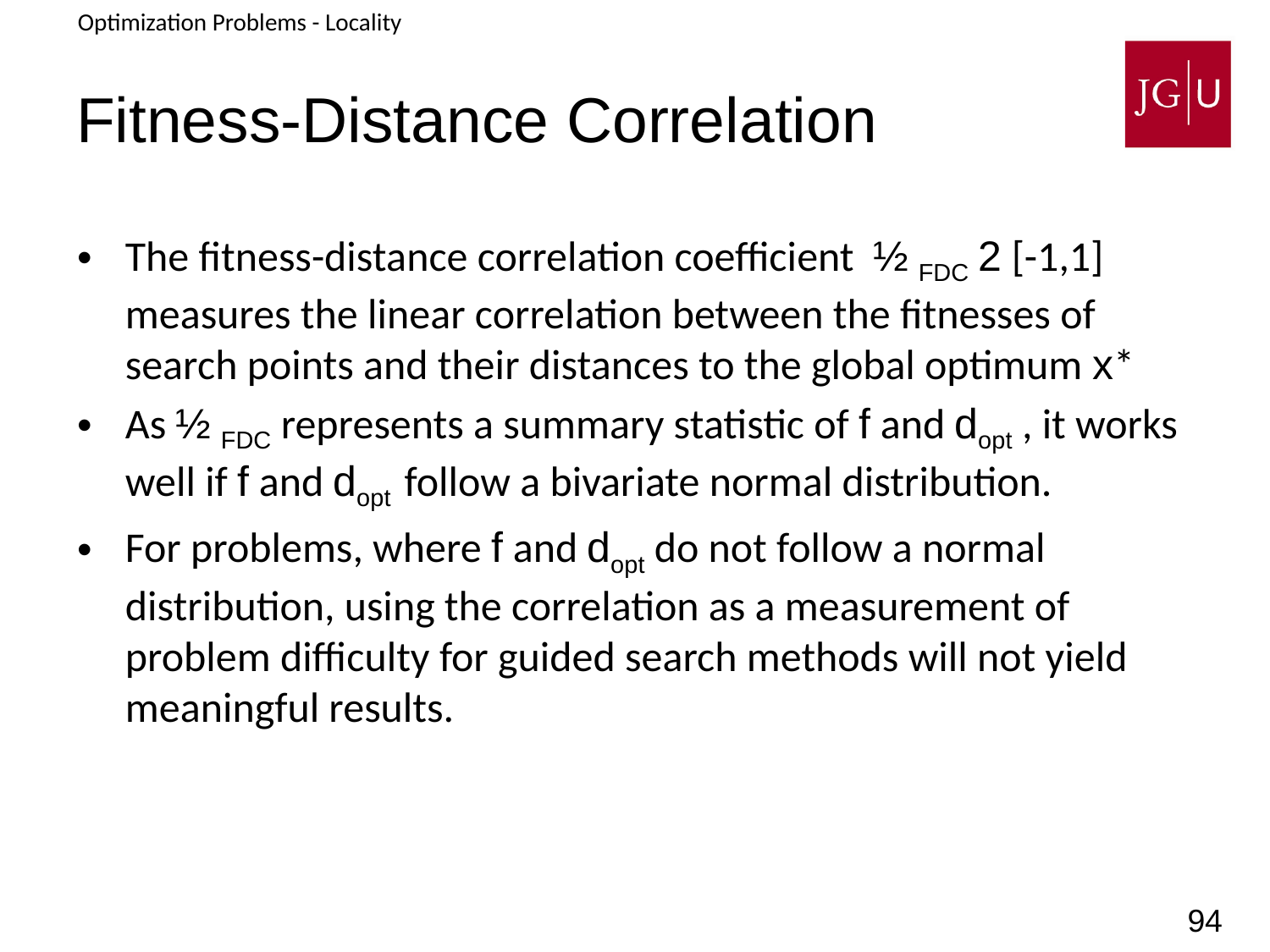

Optimization Problems - Locality

3. Problem Difficulty - Locality
# Fitness-Distance Correlation
The fitness-distance correlation coefficient  ½ FDC 2 [-1,1]  measures the linear correlation between the fitnesses of search points and their distances to the global optimum x*
As ½ FDC represents a summary statistic of f and dopt , it works well if f and dopt  follow a bivariate normal distribution.
For problems, where f and dopt do not follow a normal distribution, using the correlation as a measurement of problem difficulty for guided search methods will not yield meaningful results.